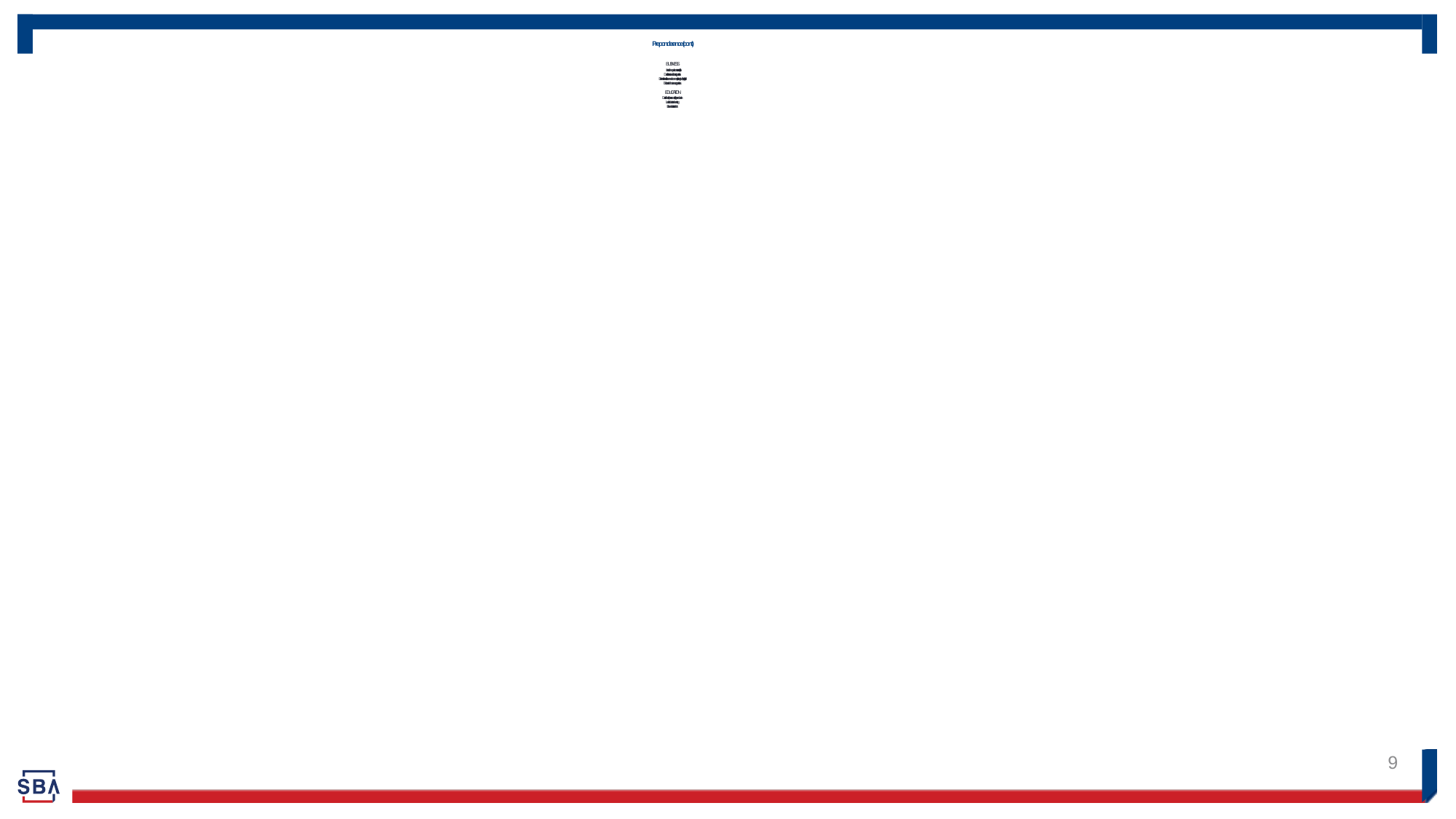

Preponderance (cont.)
BUSINESS
  Limited/unequal access to credit or capital
  Denial of contracts and/or contract opportunities
  Discrimination leads to lessened economic activity and growth (sales, profits)
  Exclusions from business organizations
EDUCATION
  Denial of scholarships or access to higher education
  Lack of educational mentoring
  Biased evaluation of work
9